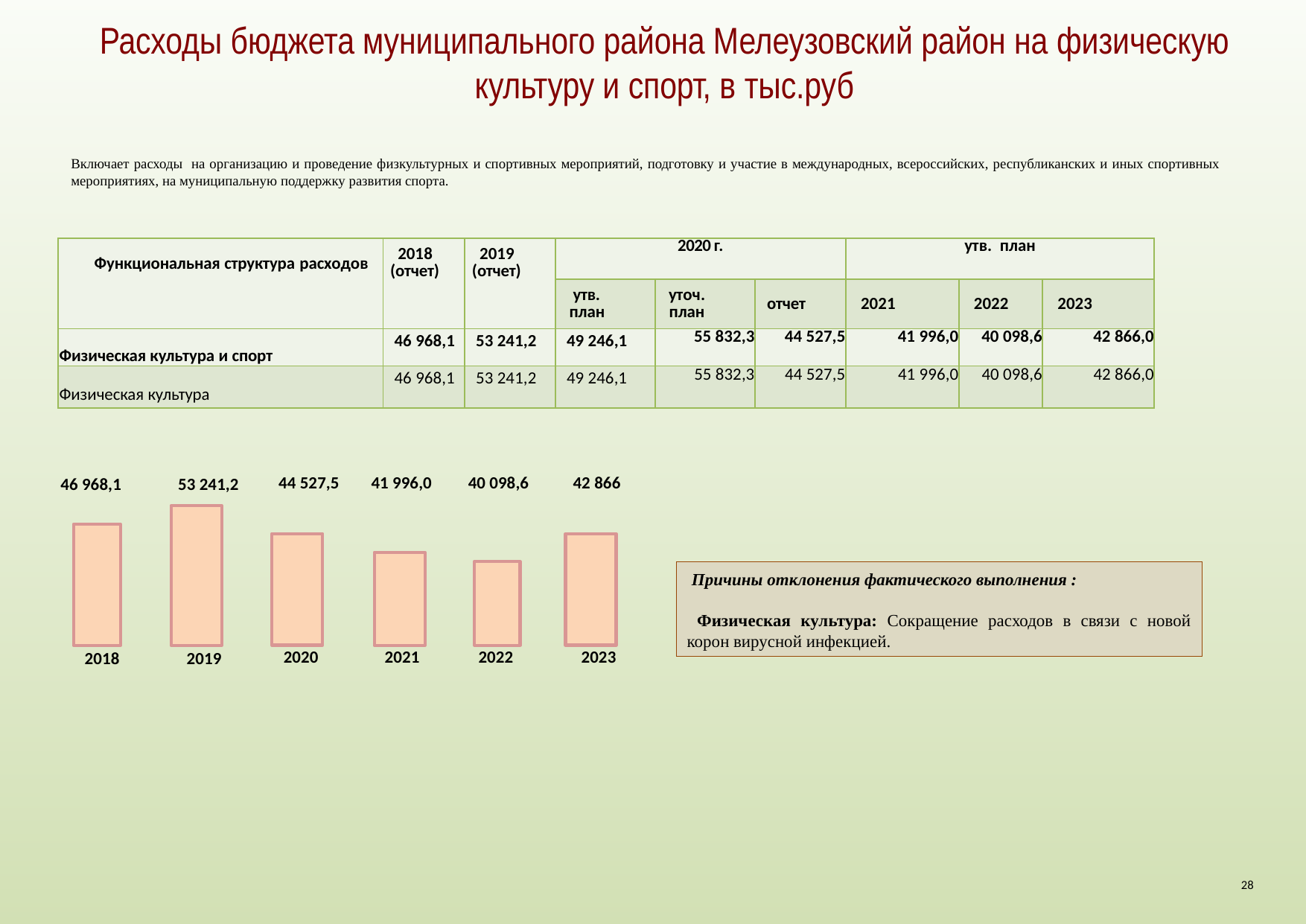

Расходы бюджета муниципального района Мелеузовский район на физическую культуру и спорт, в тыс.руб
Включает расходы  на организацию и проведение физкультурных и спортивных мероприятий, подготовку и участие в международных, всероссийских, республиканских и иных спортивных мероприятиях, на муниципальную поддержку развития спорта.
| Функциональная структура расходов | 2018 (отчет) | 2019 (отчет) | 2020 г. |  |  | утв. план |  |  |
| --- | --- | --- | --- | --- | --- | --- | --- | --- |
|  |  |  | утв. план | уточ. план | отчет | 2021 | 2022 | 2023 |
| Физическая культура и спорт | 46 968,1 | 53 241,2 | 49 246,1 | 55 832,3 | 44 527,5 | 41 996,0 | 40 098,6 | 42 866,0 |
| Физическая культура | 46 968,1 | 53 241,2 | 49 246,1 | 55 832,3 | 44 527,5 | 41 996,0 | 40 098,6 | 42 866,0 |
| 46 968,1 | 53 241,2 | 44 527,5 | 41 996,0 | 40 098,6 | 42 866 |
| --- | --- | --- | --- | --- | --- |

 Причины отклонения фактического выполнения :

 Физическая культура: Сокращение расходов в связи с новой корон вирусной инфекцией.
| 2018 | 2019 | 2020 | 2021 | 2022 | 2023 |
| --- | --- | --- | --- | --- | --- |
28